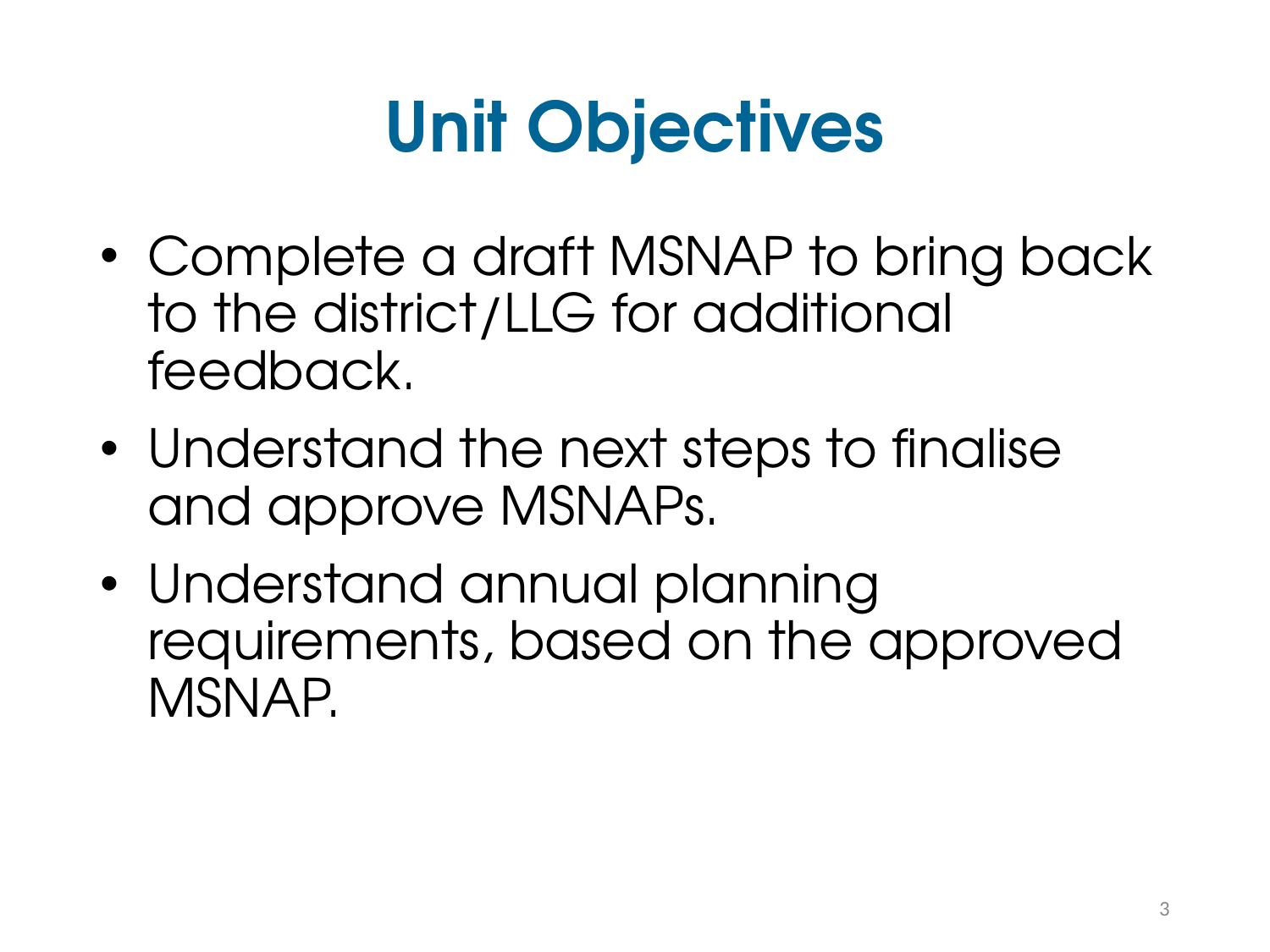

# Unit Objectives
Complete a draft MSNAP to bring back to the district/LLG for additional feedback.
Understand the next steps to finalise and approve MSNAPs.
Understand annual planning requirements, based on the approved MSNAP.
3